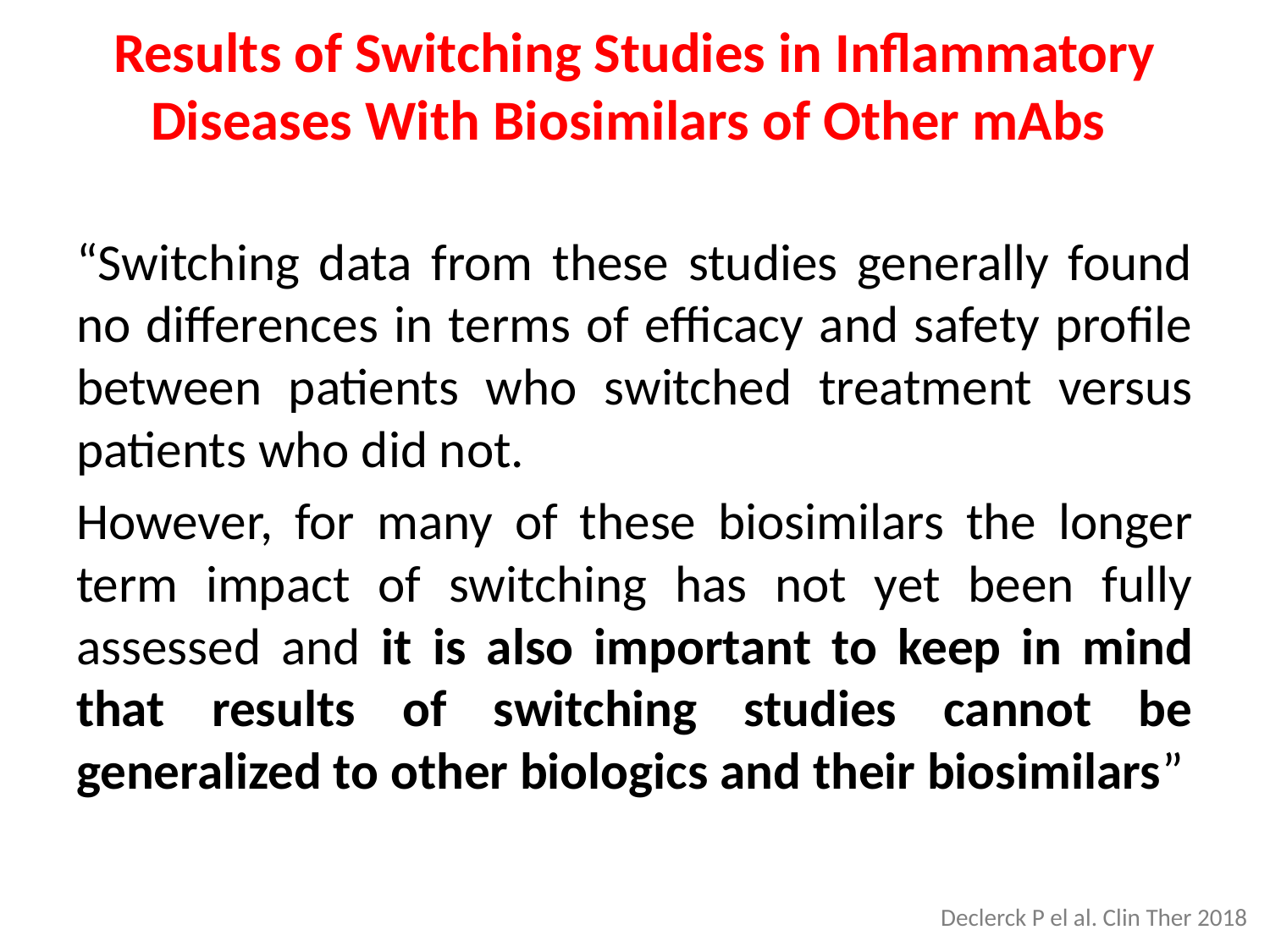

# Results of Switching Studies in Inflammatory Diseases With Biosimilars of Other mAbs
“Switching data from these studies generally found no differences in terms of efficacy and safety profile between patients who switched treatment versus patients who did not.
However, for many of these biosimilars the longer term impact of switching has not yet been fully assessed and it is also important to keep in mind that results of switching studies cannot be generalized to other biologics and their biosimilars”

Declerck P el al. Clin Ther 2018